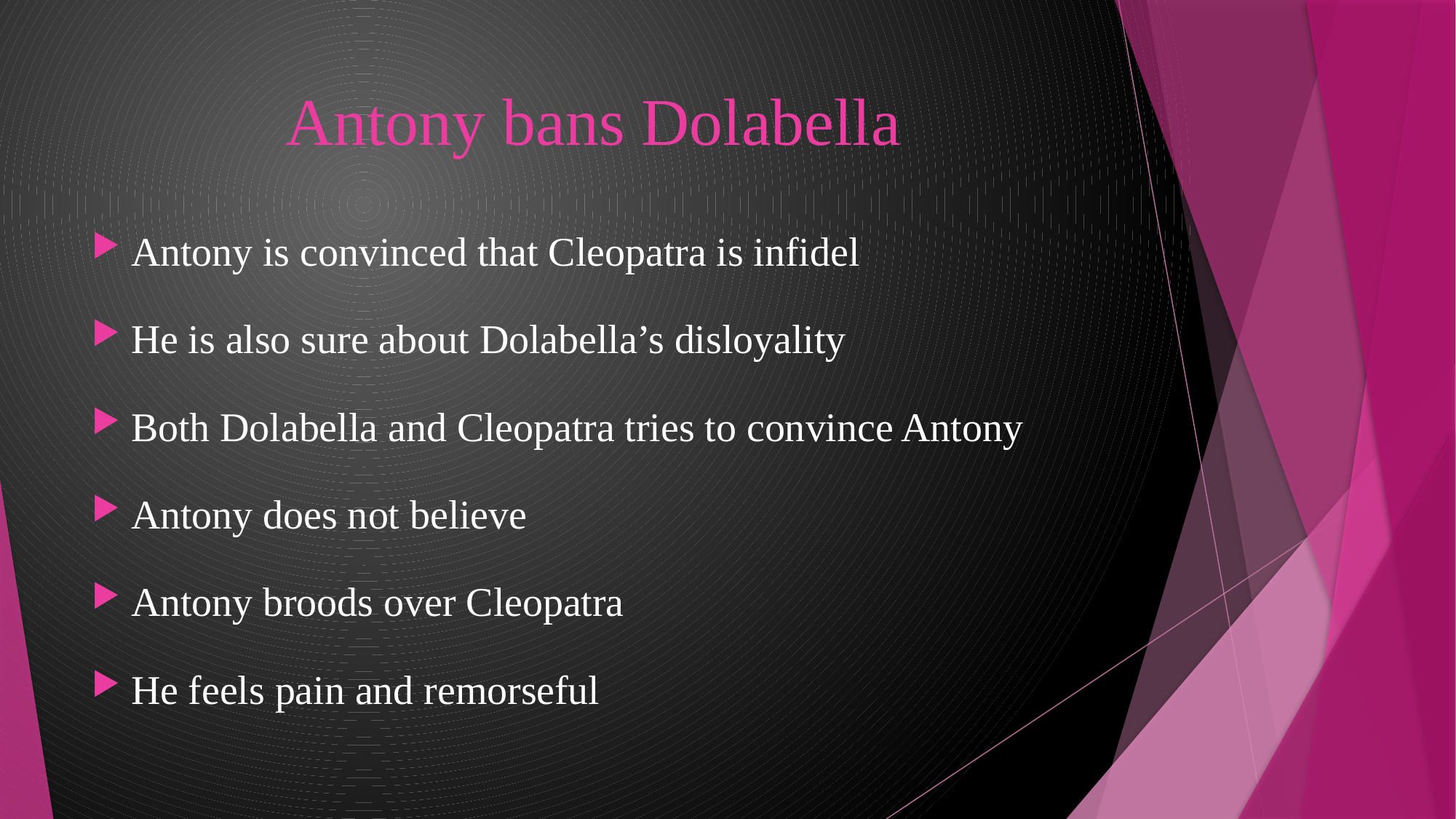

# Antony bans Dolabella
Antony is convinced that Cleopatra is infidel
He is also sure about Dolabella’s disloyality
Both Dolabella and Cleopatra tries to convince Antony
Antony does not believe
Antony broods over Cleopatra
He feels pain and remorseful